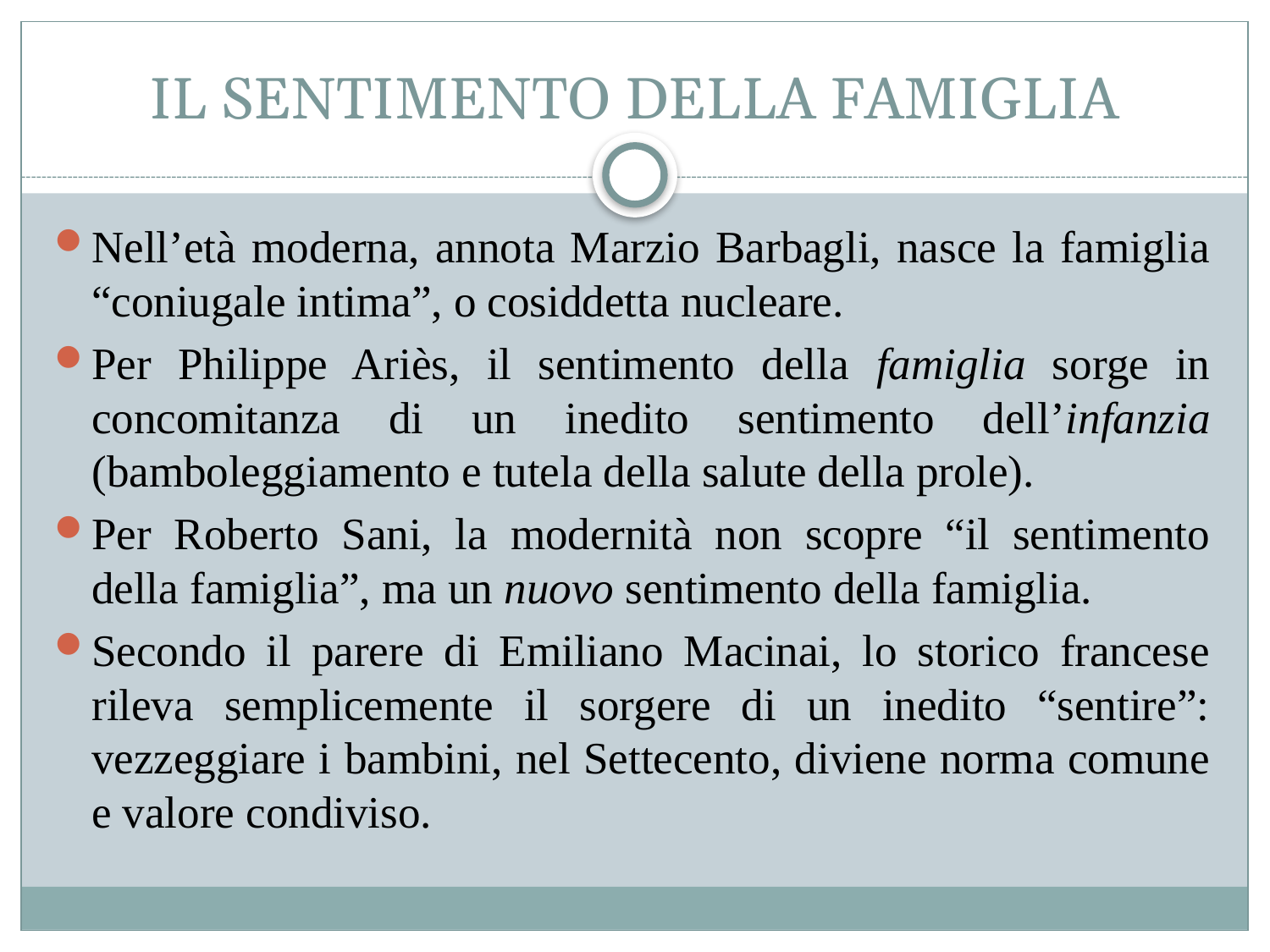

# IL SENTIMENTO DELLA FAMIGLIA
Nell’età moderna, annota Marzio Barbagli, nasce la famiglia “coniugale intima”, o cosiddetta nucleare.
Per Philippe Ariès, il sentimento della famiglia sorge in concomitanza di un inedito sentimento dell’infanzia (bamboleggiamento e tutela della salute della prole).
Per Roberto Sani, la modernità non scopre “il sentimento della famiglia”, ma un nuovo sentimento della famiglia.
Secondo il parere di Emiliano Macinai, lo storico francese rileva semplicemente il sorgere di un inedito “sentire”: vezzeggiare i bambini, nel Settecento, diviene norma comune e valore condiviso.